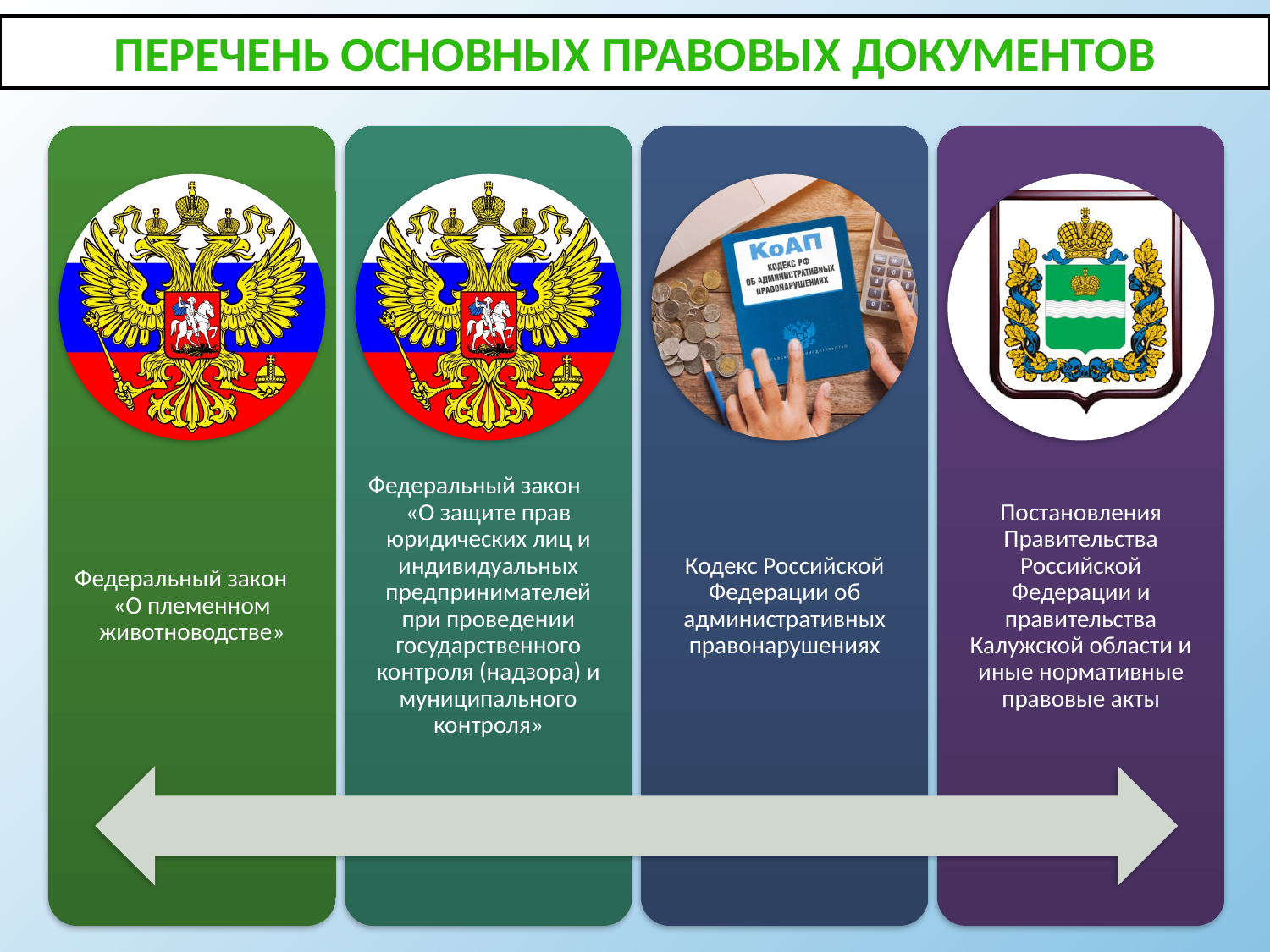

Перечень основных правовых документов
Федеральный закон     «О племенном животноводстве»
Федеральный закон      «О защите прав юридических лиц и индивидуальных предпринимателей при проведении государственного контроля (надзора) и муниципального контроля»
Кодекс Российской Федерации об административных правонарушениях
Постановления Правительства Российской Федерации и правительства Калужской области и иные нормативные правовые акты